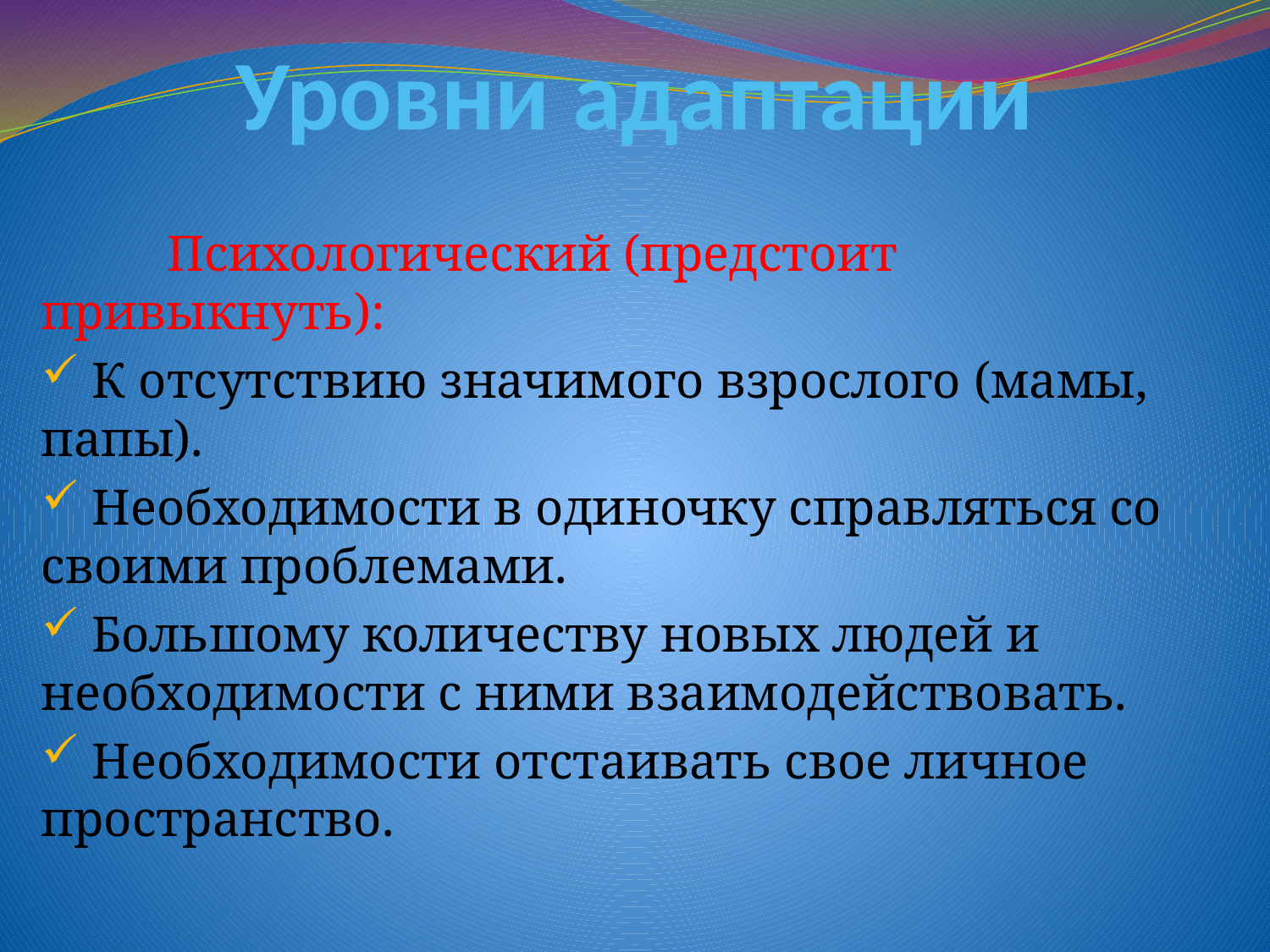

# Уровни адаптации
	Психологический (предстоит привыкнуть):
 К отсутствию значимого взрослого (мамы, папы).
 Необходимости в одиночку справляться со своими проблемами.
 Большому количеству новых людей и необходимости с ними взаимодействовать.
 Необходимости отстаивать свое личное пространство.